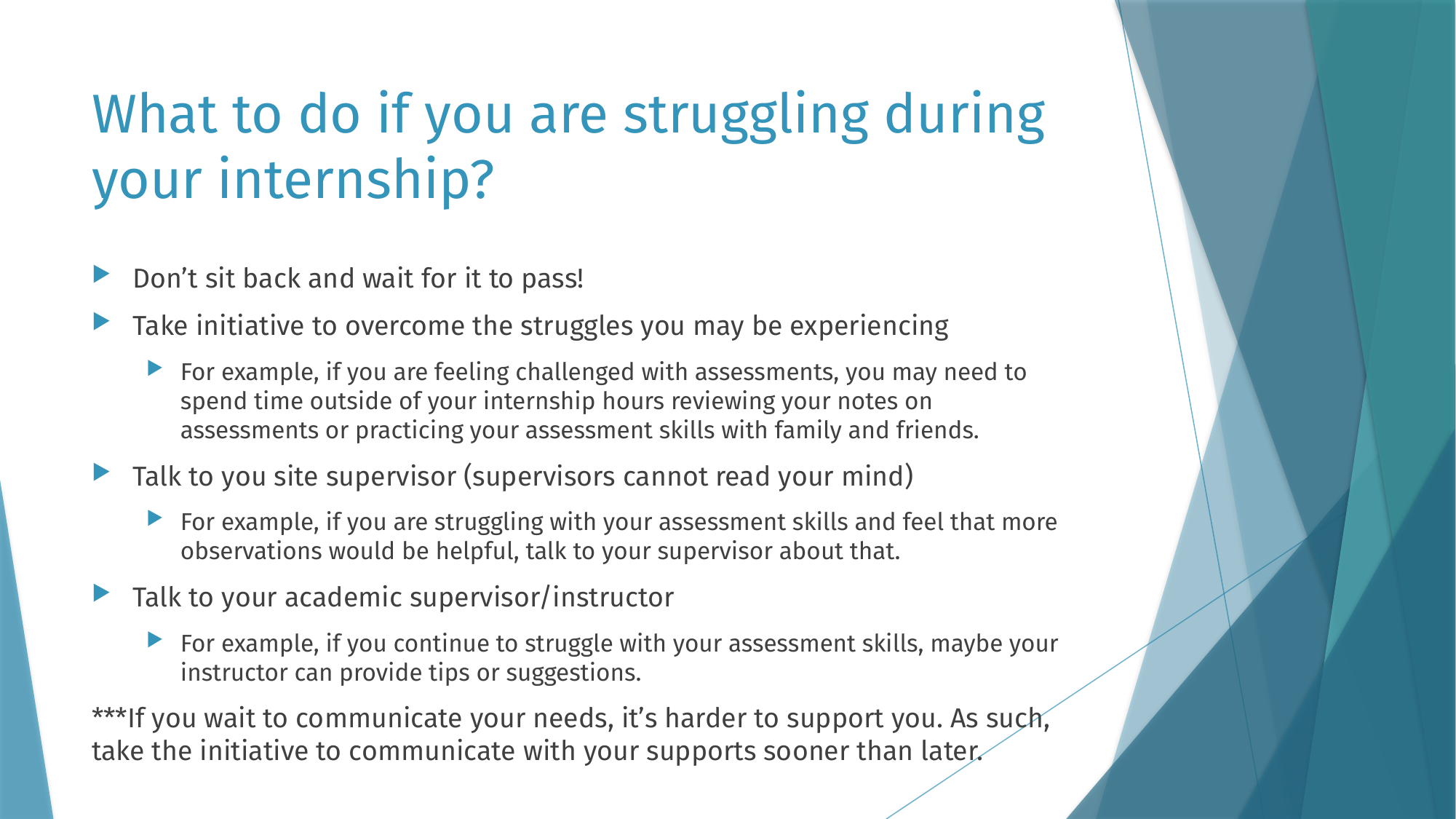

# What to do if you are struggling during your internship?
Don’t sit back and wait for it to pass!
Take initiative to overcome the struggles you may be experiencing
For example, if you are feeling challenged with assessments, you may need to spend time outside of your internship hours reviewing your notes on assessments or practicing your assessment skills with family and friends.
Talk to you site supervisor (supervisors cannot read your mind)
For example, if you are struggling with your assessment skills and feel that more observations would be helpful, talk to your supervisor about that.
Talk to your academic supervisor/instructor
For example, if you continue to struggle with your assessment skills, maybe your instructor can provide tips or suggestions.
***If you wait to communicate your needs, it’s harder to support you. As such, take the initiative to communicate with your supports sooner than later.